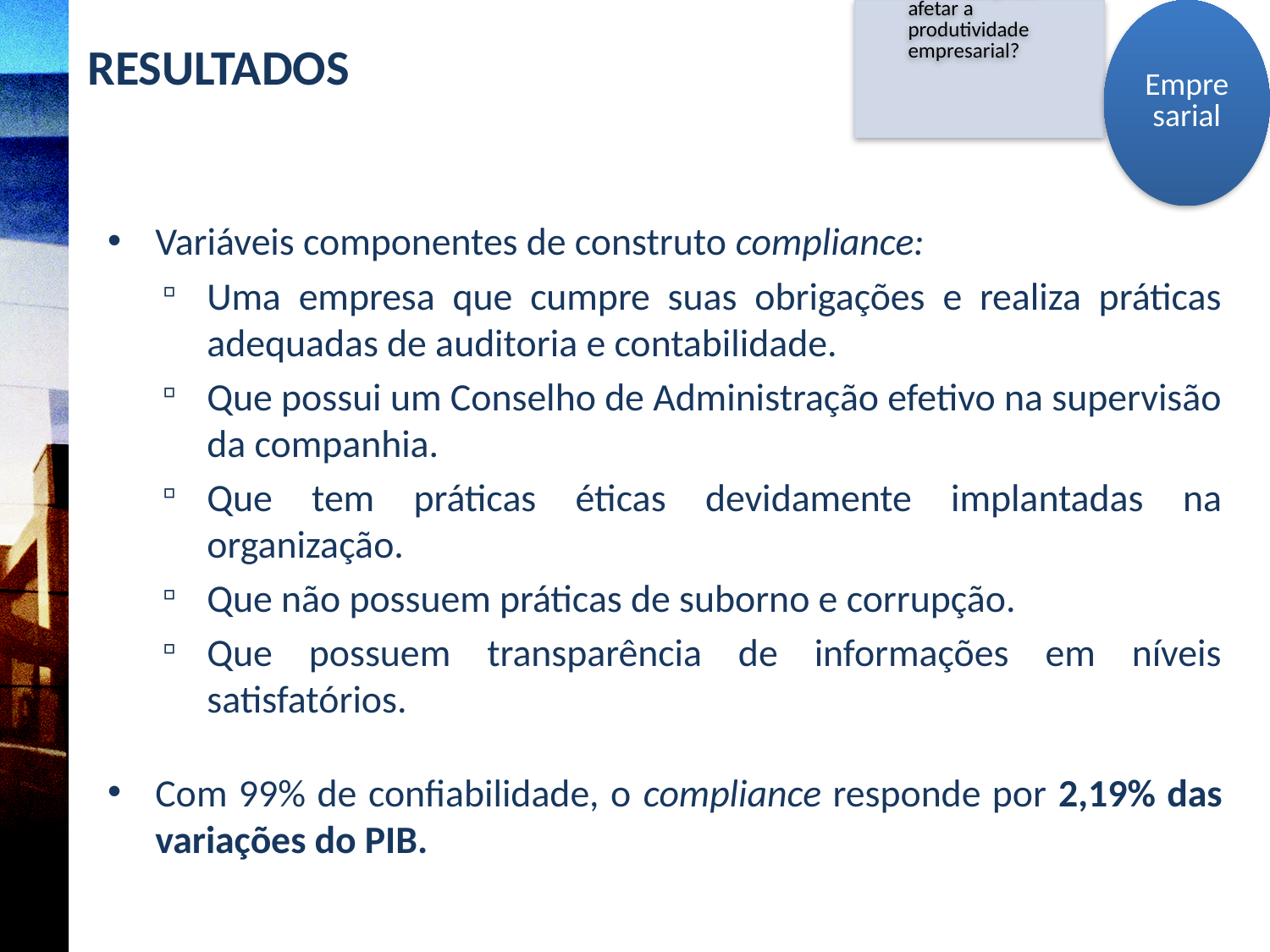

Empresarial
# RESULTADOS

Variáveis componentes de construto compliance:
Uma empresa que cumpre suas obrigações e realiza práticas adequadas de auditoria e contabilidade.
Que possui um Conselho de Administração efetivo na supervisão da companhia.
Que tem práticas éticas devidamente implantadas na organização.
Que não possuem práticas de suborno e corrupção.
Que possuem transparência de informações em níveis satisfatórios.

Com 99% de confiabilidade, o compliance responde por 2,19% das variações do PIB.